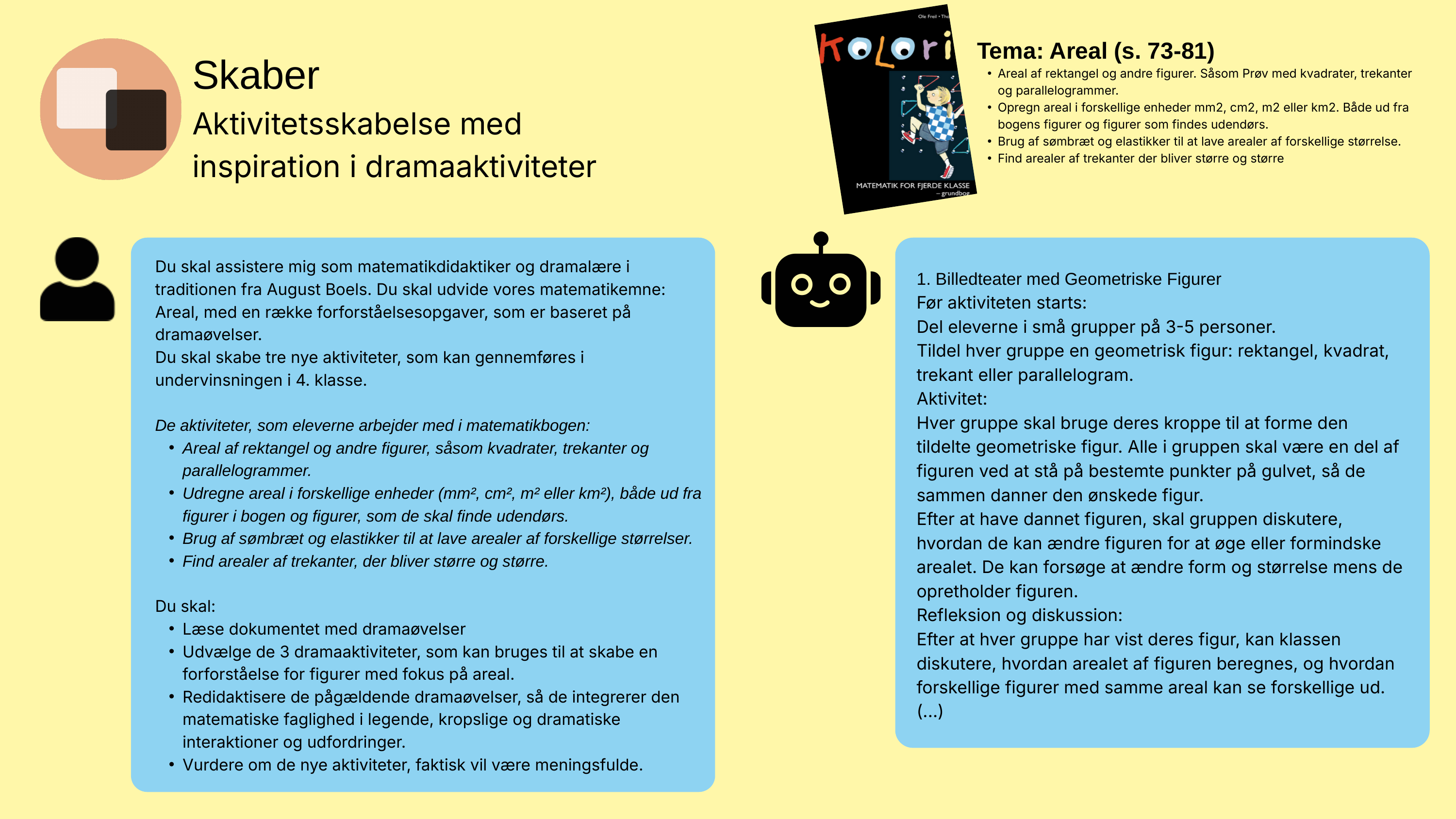

Tema: Areal (s. 73-81)
Areal af rektangel og andre figurer. Såsom Prøv med kvadrater, trekanter og parallelogrammer.
Opregn areal i forskellige enheder mm2, cm2, m2 eller km2. Både ud fra bogens figurer og figurer som findes udendørs.
Brug af sømbræt og elastikker til at lave arealer af forskellige størrelse.
Find arealer af trekanter der bliver større og større

Skaber

Aktivitetsskabelse med inspiration i dramaaktiviteter

Du skal assistere mig som matematikdidaktiker og dramalære i traditionen fra August Boels. Du skal udvide vores matematikemne: Areal, med en række forforståelsesopgaver, som er baseret på dramaøvelser.
Du skal skabe tre nye aktiviteter, som kan gennemføres i undervinsningen i 4. klasse.

De aktiviteter, som eleverne arbejder med i matematikbogen:
Areal af rektangel og andre figurer, såsom kvadrater, trekanter og parallelogrammer.
Udregne areal i forskellige enheder (mm², cm², m² eller km²), både ud fra figurer i bogen og figurer, som de skal finde udendørs.
Brug af sømbræt og elastikker til at lave arealer af forskellige størrelser.
Find arealer af trekanter, der bliver større og større.

Du skal:
Læse dokumentet med dramaøvelser
Udvælge de 3 dramaaktiviteter, som kan bruges til at skabe en forforståelse for figurer med fokus på areal.
Redidaktisere de pågældende dramaøvelser, så de integrerer den matematiske faglighed i legende, kropslige og dramatiske interaktioner og udfordringer.
Vurdere om de nye aktiviteter, faktisk vil være meningsfulde.
1. Billedteater med Geometriske Figurer
Før aktiviteten starts:
Del eleverne i små grupper på 3-5 personer.
Tildel hver gruppe en geometrisk figur: rektangel, kvadrat, trekant eller parallelogram.
Aktivitet:
Hver gruppe skal bruge deres kroppe til at forme den tildelte geometriske figur. Alle i gruppen skal være en del af figuren ved at stå på bestemte punkter på gulvet, så de sammen danner den ønskede figur.
Efter at have dannet figuren, skal gruppen diskutere, hvordan de kan ændre figuren for at øge eller formindske arealet. De kan forsøge at ændre form og størrelse mens de opretholder figuren.
Refleksion og diskussion:
Efter at hver gruppe har vist deres figur, kan klassen diskutere, hvordan arealet af figuren beregnes, og hvordan forskellige figurer med samme areal kan se forskellige ud.
(...)